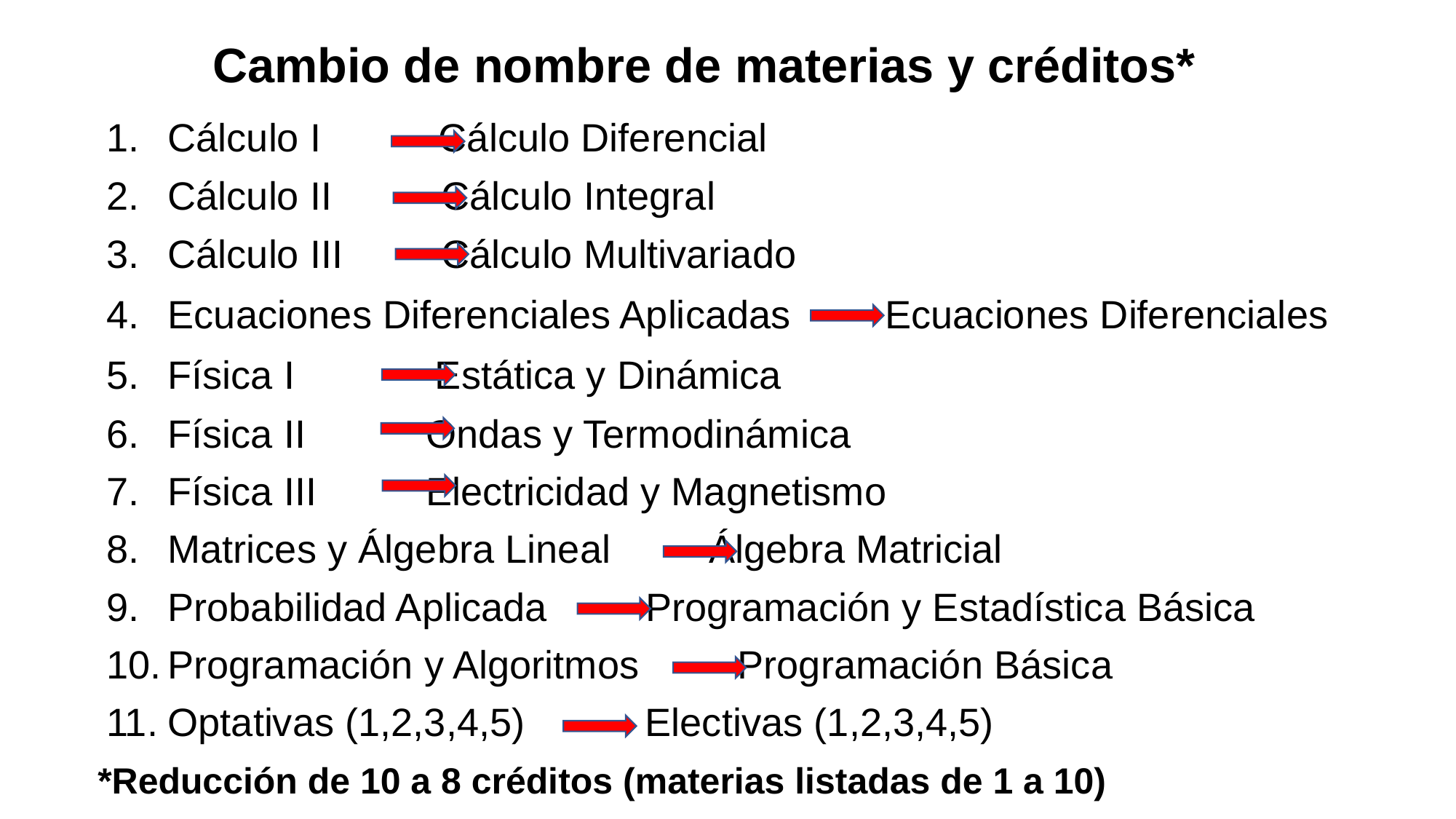

# Cambio de nombre de materias y créditos*
Cálculo I          Cálculo Diferencial
Cálculo II          Cálculo Integral
Cálculo III         Cálculo Multivariado
Ecuaciones Diferenciales Aplicadas        Ecuaciones Diferenciales
Física I            Estática y Dinámica
Física II           Ondas y Termodinámica
Física III          Electricidad y Magnetismo
Matrices y Álgebra Lineal         Álgebra Matricial
Probabilidad Aplicada         Programación y Estadística Básica
Programación y Algoritmos         Programación Básica
Optativas (1,2,3,4,5)           Electivas (1,2,3,4,5)

*Reducción de 10 a 8 créditos (materias listadas de 1 a 10)